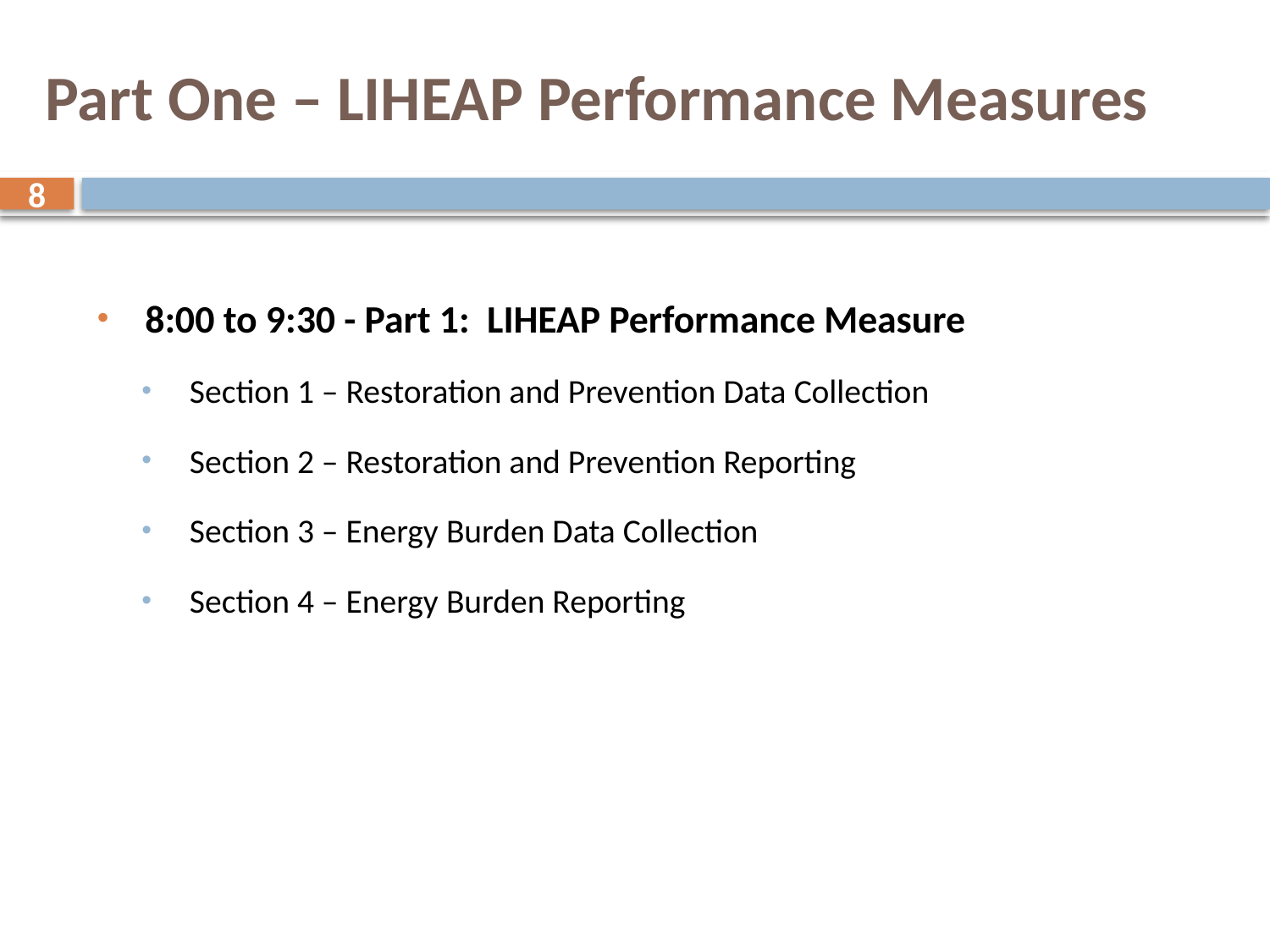

# Part One – LIHEAP Performance Measures
8
8:00 to 9:30 - Part 1:  LIHEAP Performance Measure
Section 1 – Restoration and Prevention Data Collection
Section 2 – Restoration and Prevention Reporting
Section 3 – Energy Burden Data Collection
Section 4 – Energy Burden Reporting